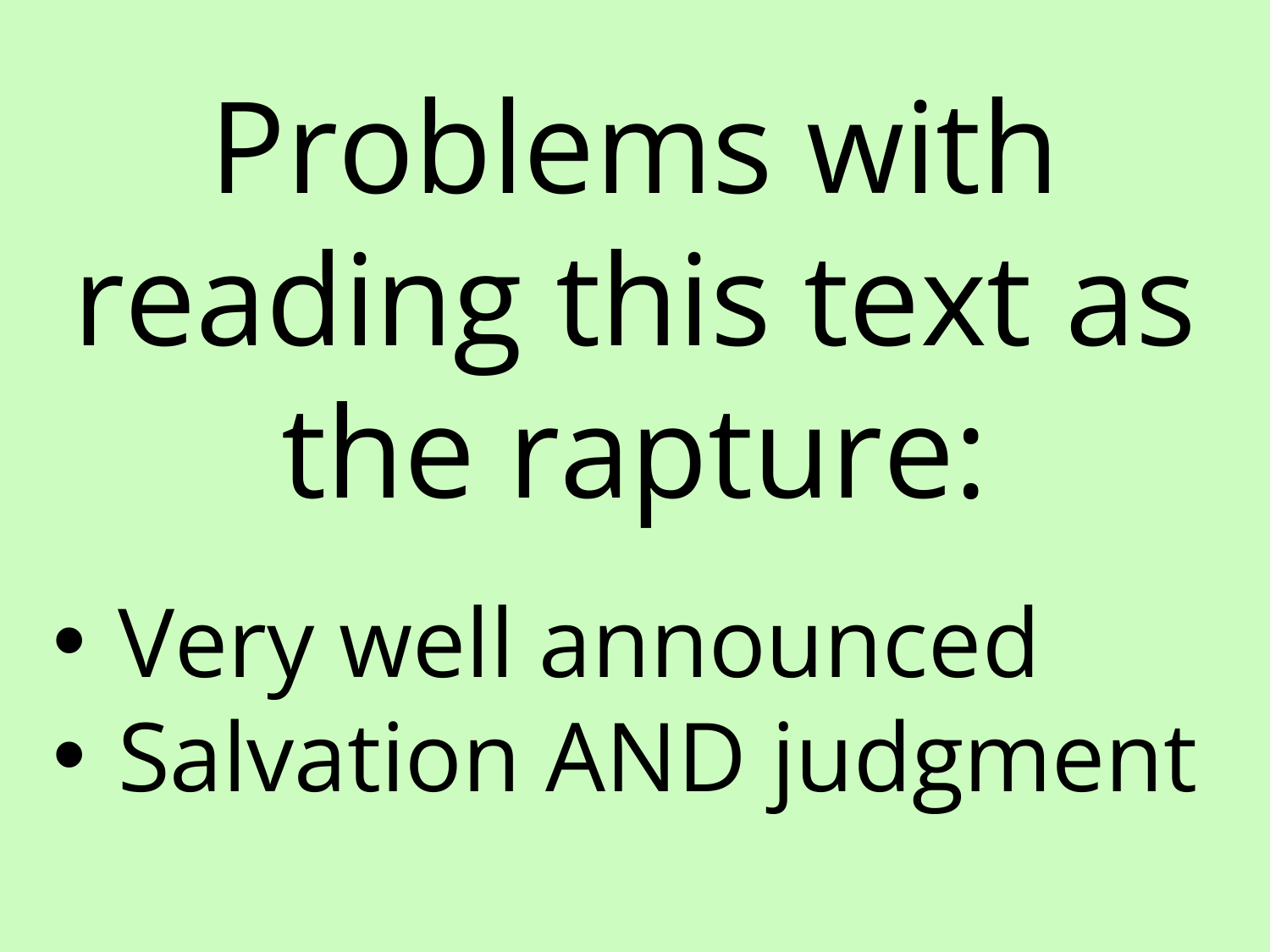

Problems with reading this text as the rapture:
Very well announced
Salvation AND judgment